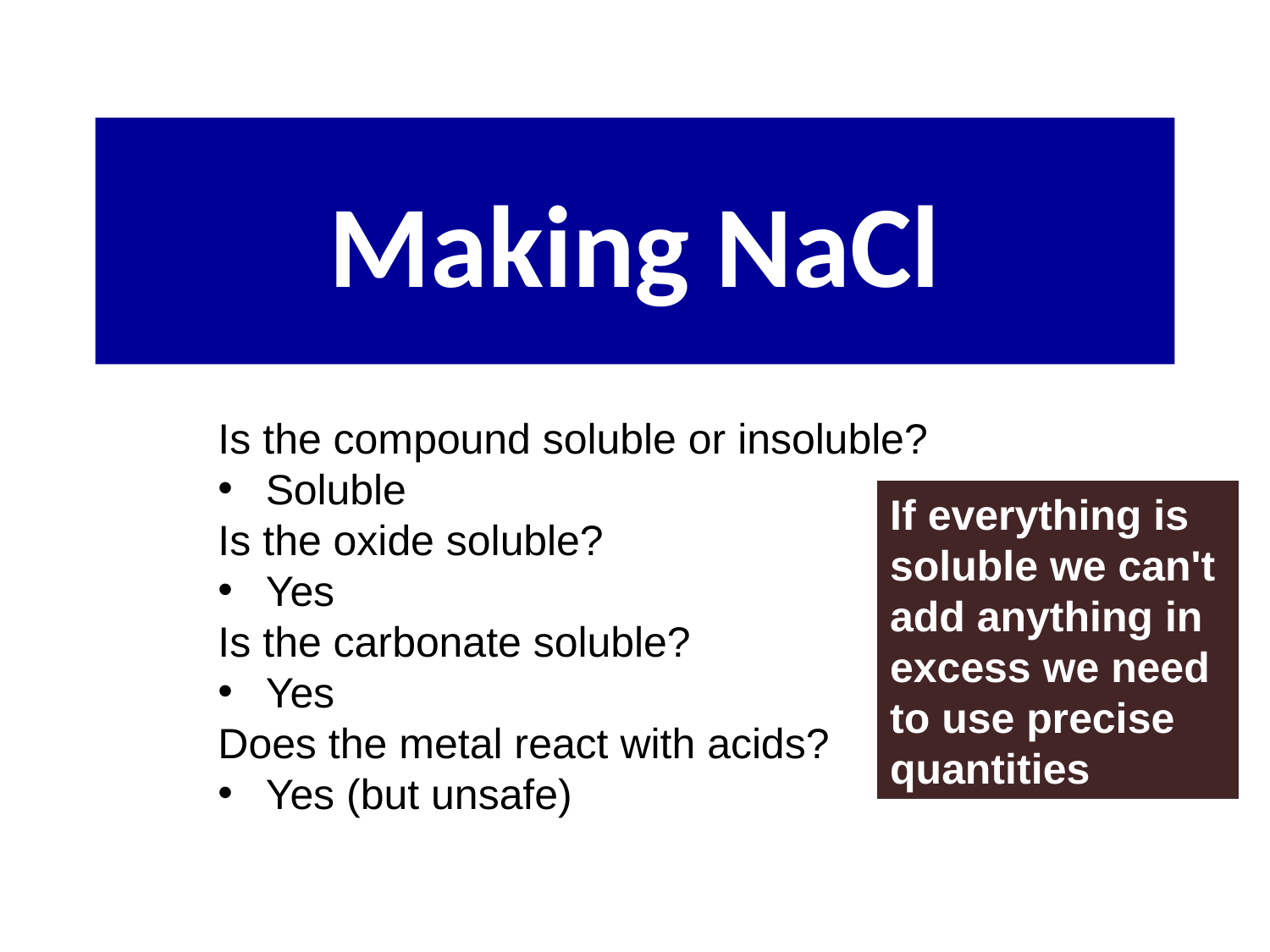

# Making NaCl
Is the compound soluble or insoluble?
Soluble
Is the oxide soluble?
Yes
Is the carbonate soluble?
Yes
Does the metal react with acids?
Yes (but unsafe)
If everything is soluble we can't add anything in excess we need to use precise quantities